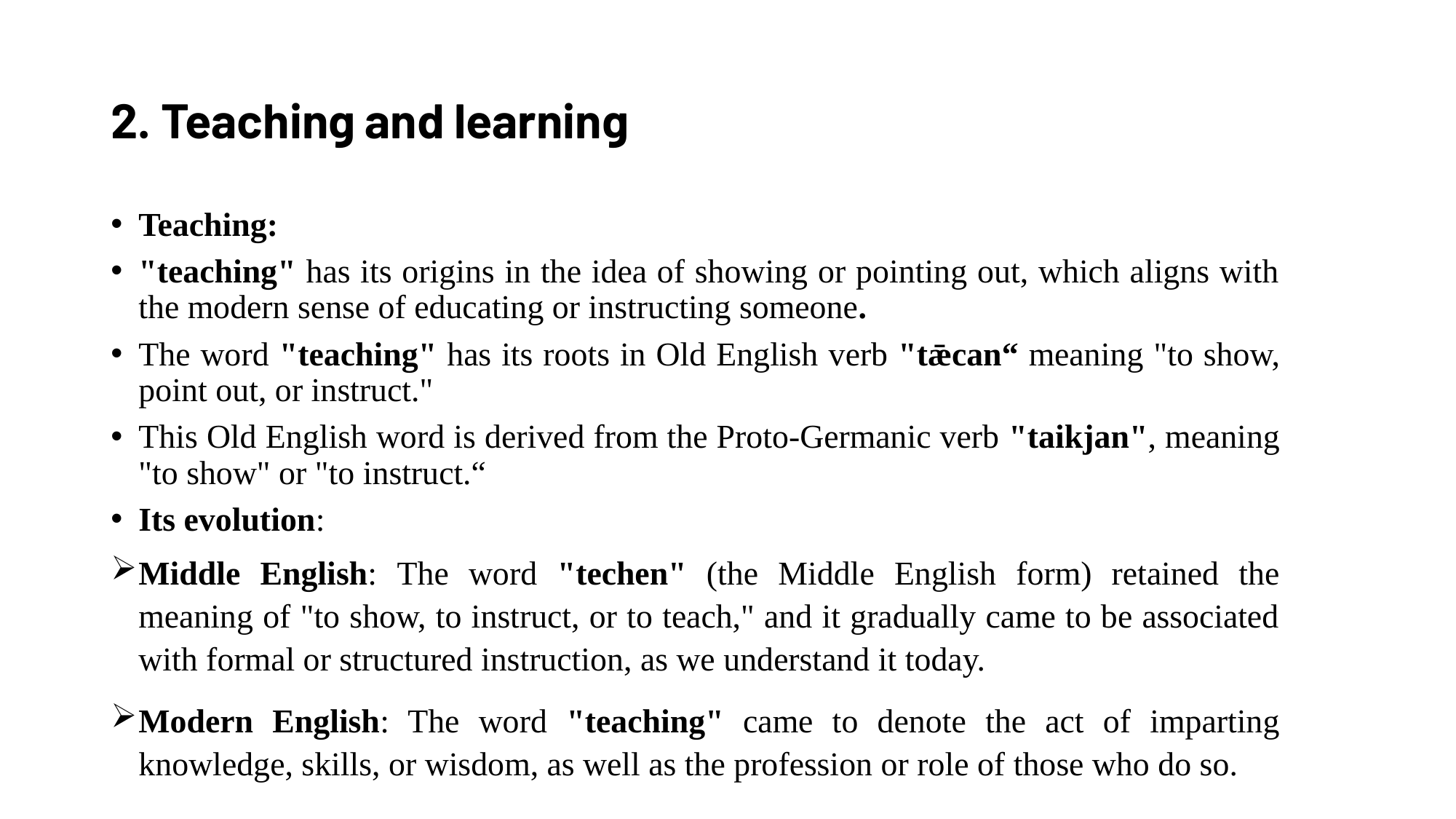

# 2. Teaching and learning
Teaching:
"teaching" has its origins in the idea of showing or pointing out, which aligns with the modern sense of educating or instructing someone.
The word "teaching" has its roots in Old English verb "tǣcan“ meaning "to show, point out, or instruct."
This Old English word is derived from the Proto-Germanic verb "taikjan", meaning "to show" or "to instruct.“
Its evolution:
Middle English: The word "techen" (the Middle English form) retained the meaning of "to show, to instruct, or to teach," and it gradually came to be associated with formal or structured instruction, as we understand it today.
Modern English: The word "teaching" came to denote the act of imparting knowledge, skills, or wisdom, as well as the profession or role of those who do so.